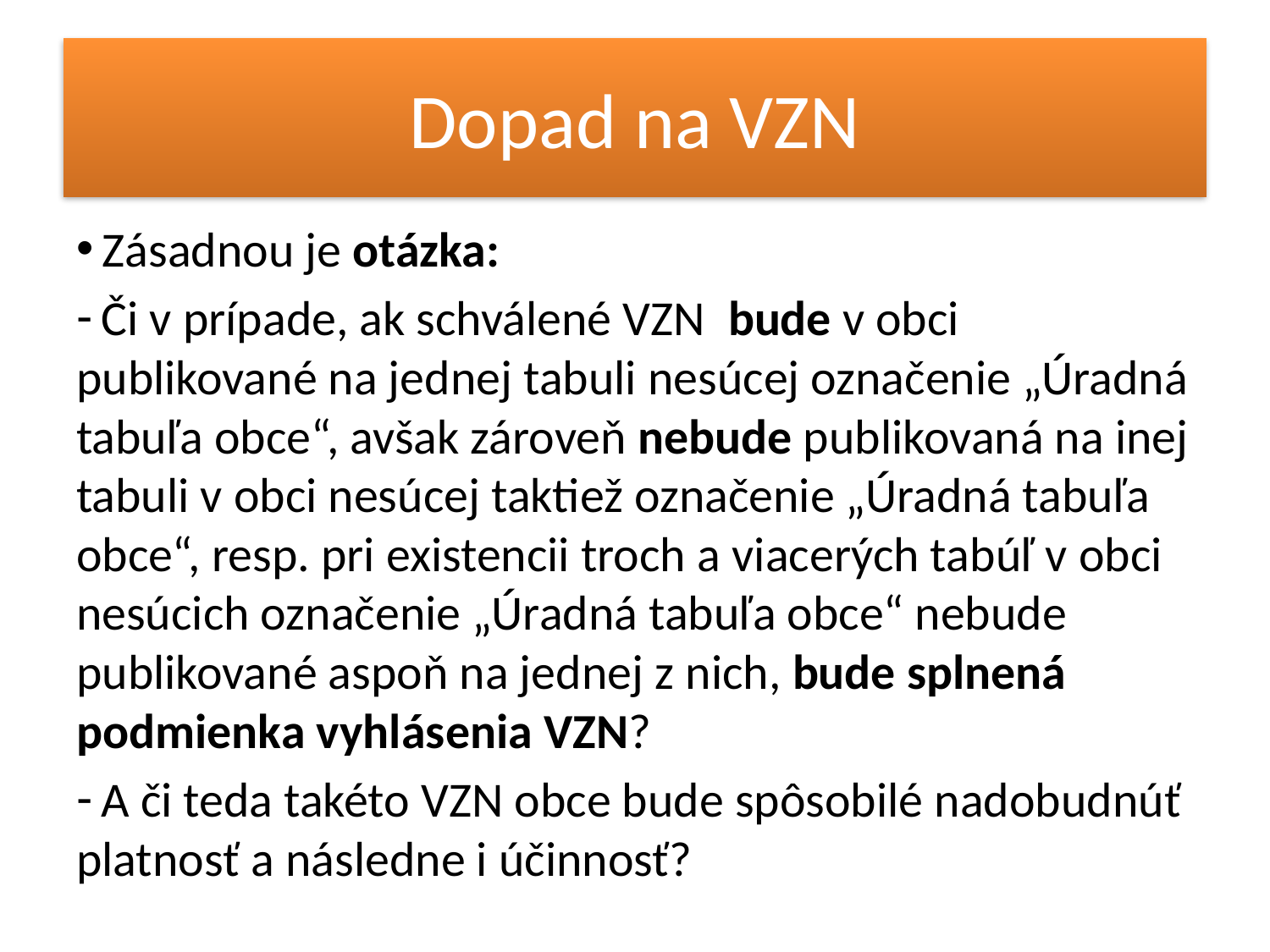

# Dopad na VZN
 Zásadnou je otázka:
 Či v prípade, ak schválené VZN  bude v obci publikované na jednej tabuli nesúcej označenie „Úradná tabuľa obce“, avšak zároveň nebude publikovaná na inej tabuli v obci nesúcej taktiež označenie „Úradná tabuľa obce“, resp. pri existencii troch a viacerých tabúľ v obci nesúcich označenie „Úradná tabuľa obce“ nebude publikované aspoň na jednej z nich, bude splnená podmienka vyhlásenia VZN?
 A či teda takéto VZN obce bude spôsobilé nadobudnúť platnosť a následne i účinnosť?